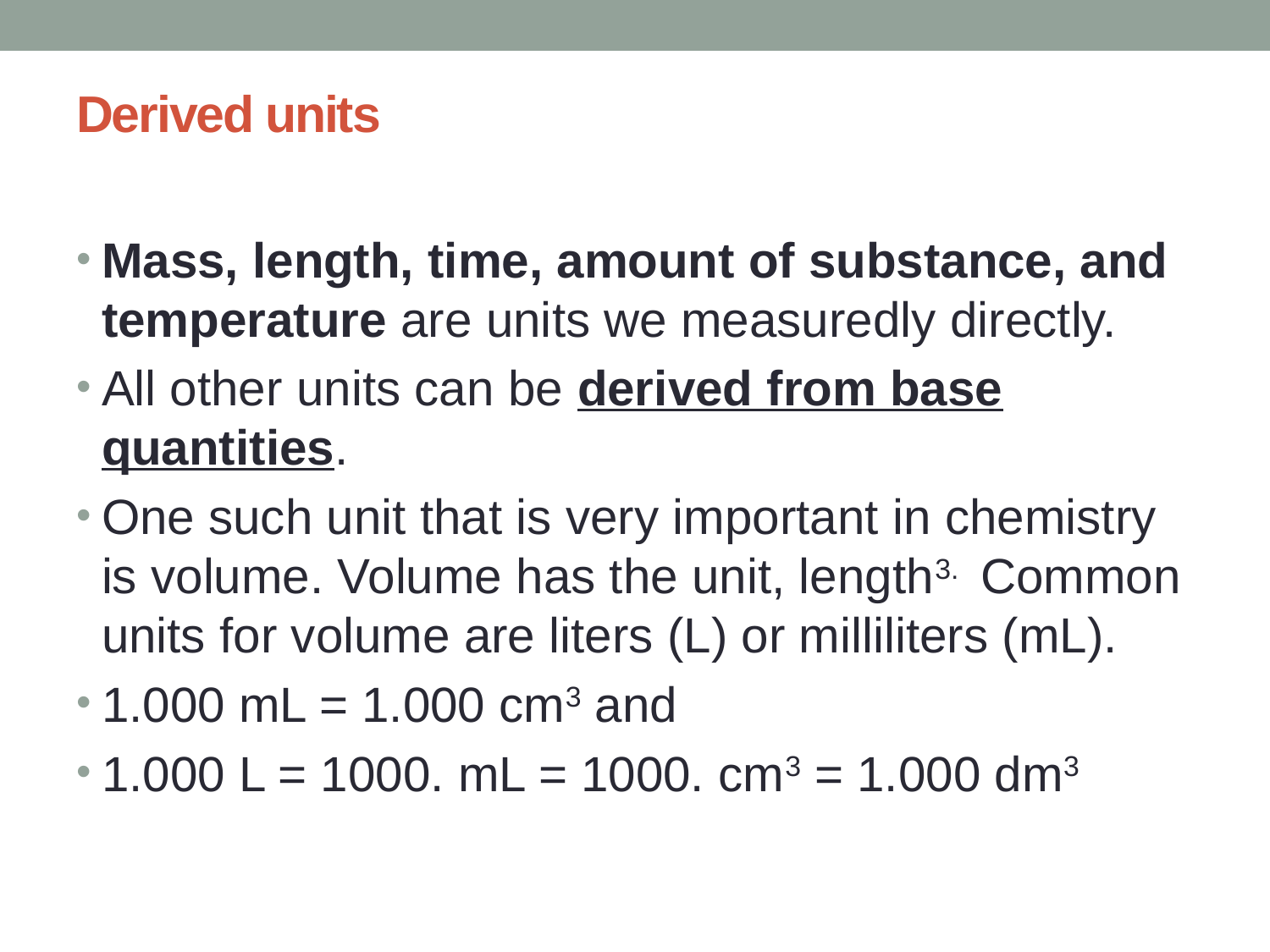

# Derived units
Mass, length, time, amount of substance, and temperature are units we measuredly directly.
All other units can be derived from base quantities.
One such unit that is very important in chemistry is volume. Volume has the unit, length3.  Common units for volume are liters (L) or milliliters (mL).
1.000 mL = 1.000 cm3 and
1.000 L = 1000. mL = 1000. cm3 = 1.000 dm3